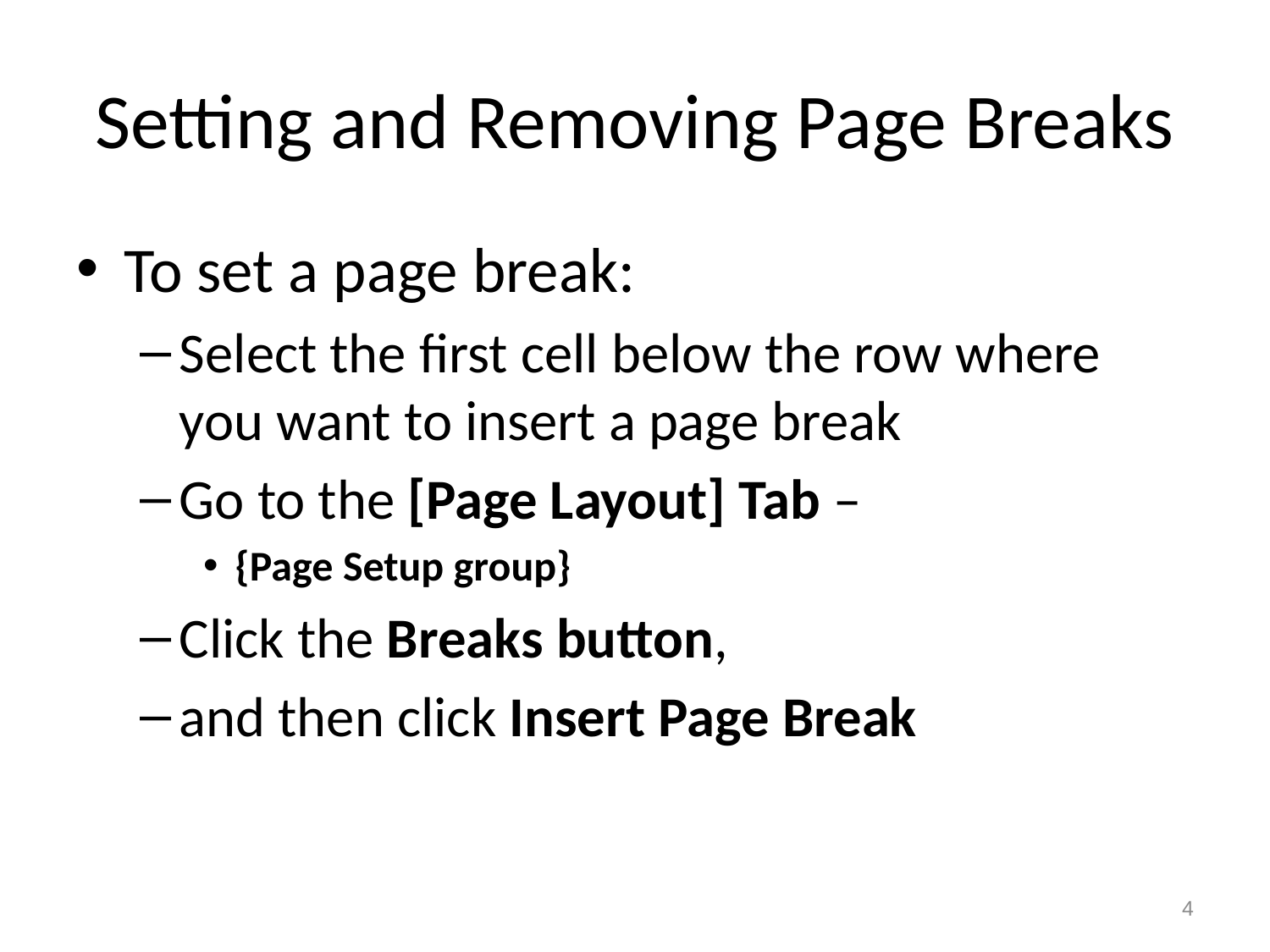

# Setting and Removing Page Breaks
To set a page break:
Select the first cell below the row where you want to insert a page break
Go to the [Page Layout] Tab –
{Page Setup group}
Click the Breaks button,
and then click Insert Page Break
4